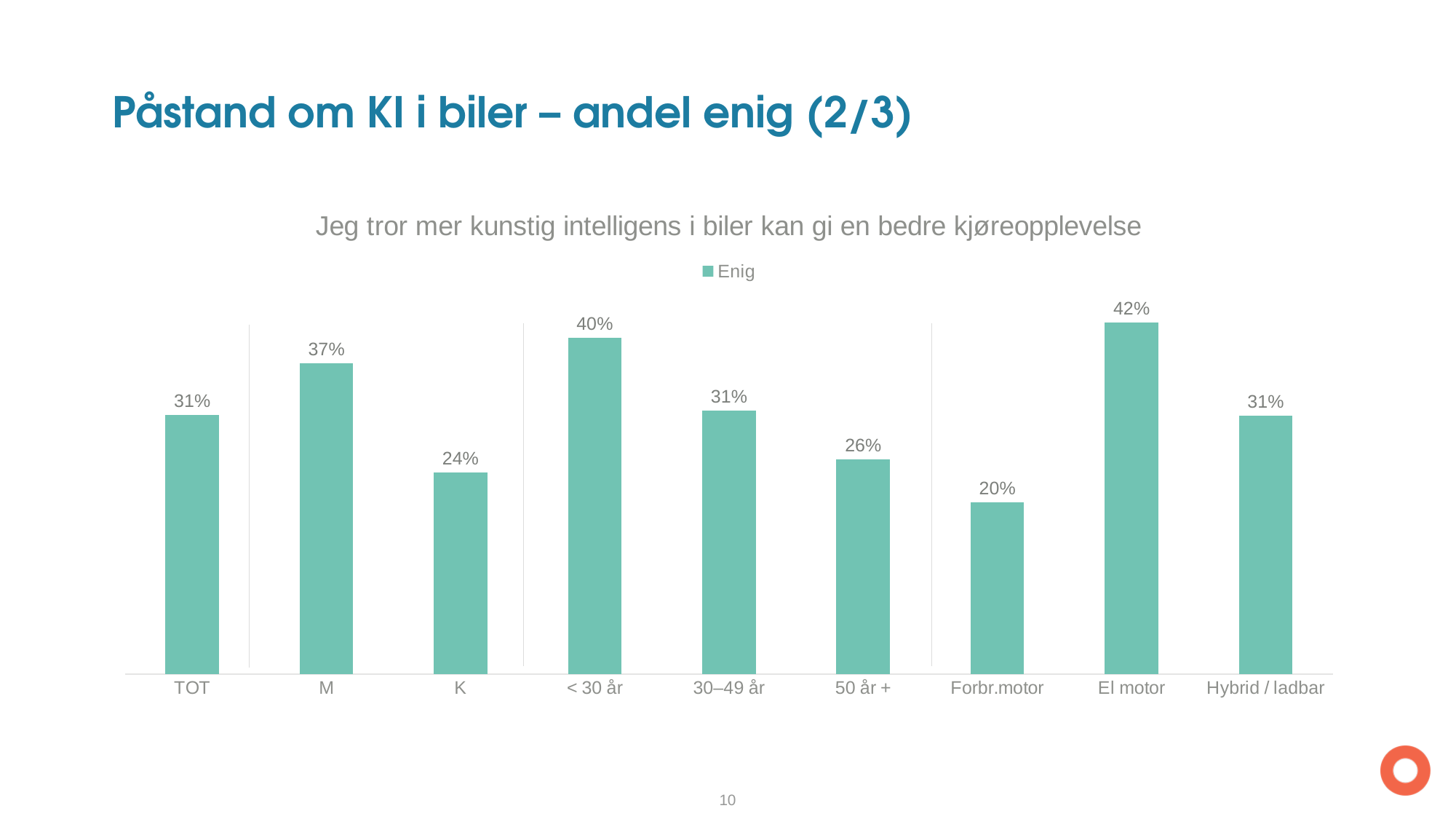

# Påstand om KI i biler – andel enig (2/3)

### Chart: Jeg tror mer kunstig intelligens i biler kan gi en bedre kjøreopplevelse

| Category | Enig |
|---|---|
| TOT | 0.30805687203791465 |
| M | 0.36936936936936937 |
| K | 0.24 |
| < 30 år | 0.4 |
| 30–49 år | 0.31343283582089554 |
| 50 år + | 0.2553191489361702 |
| Forbr.motor | 0.20408163265306123 |
| El motor | 0.4177215189873418 |
| Hybrid / ladbar | 0.3076923076923077 |
10